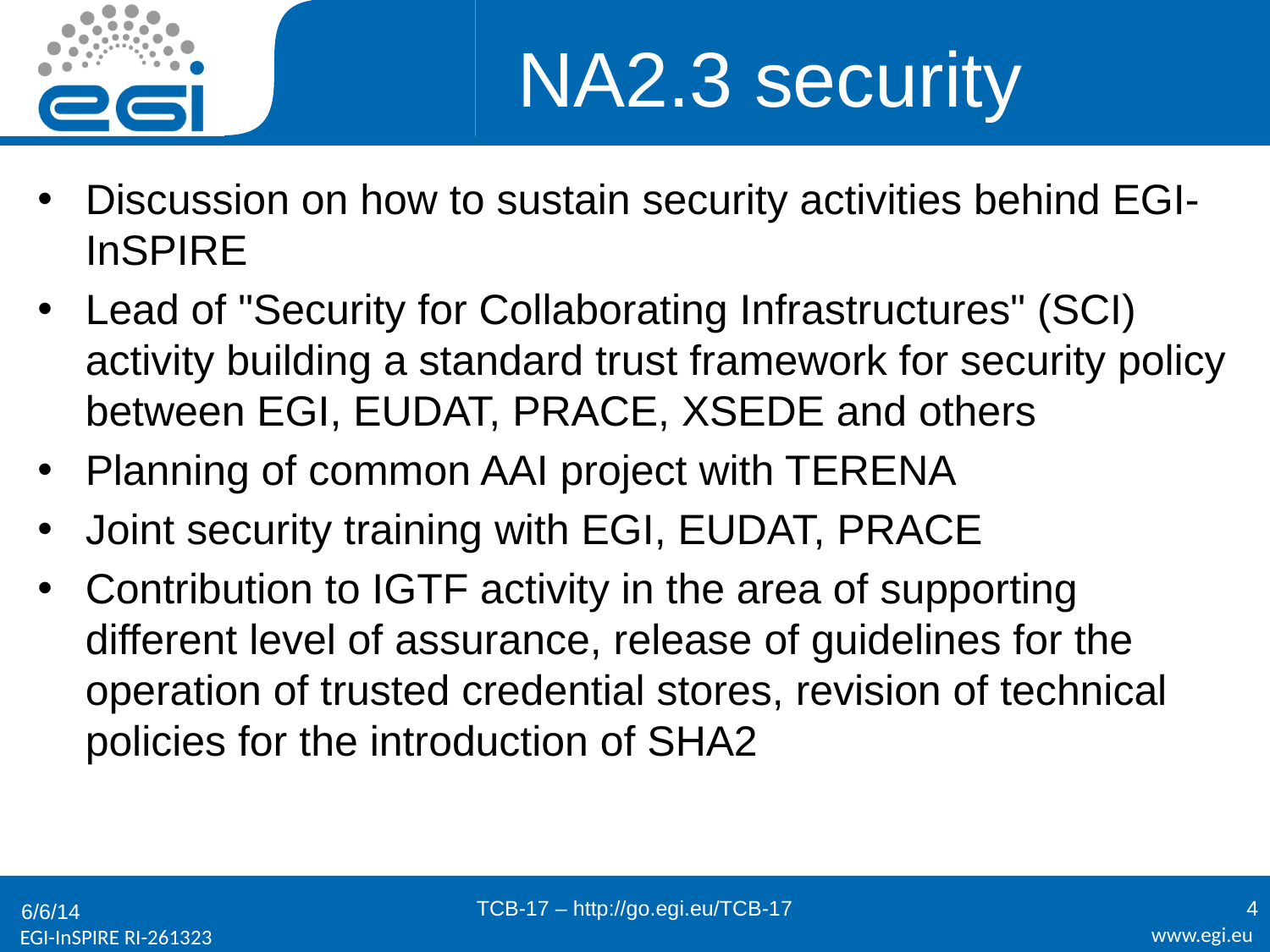

# NA2.3 security
Discussion on how to sustain security activities behind EGI-InSPIRE
Lead of "Security for Collaborating Infrastructures" (SCI) activity building a standard trust framework for security policy between EGI, EUDAT, PRACE, XSEDE and others
Planning of common AAI project with TERENA
Joint security training with EGI, EUDAT, PRACE
Contribution to IGTF activity in the area of supporting different level of assurance, release of guidelines for the operation of trusted credential stores, revision of technical policies for the introduction of SHA2
TCB-17 – http://go.egi.eu/TCB-17
4
6/6/14